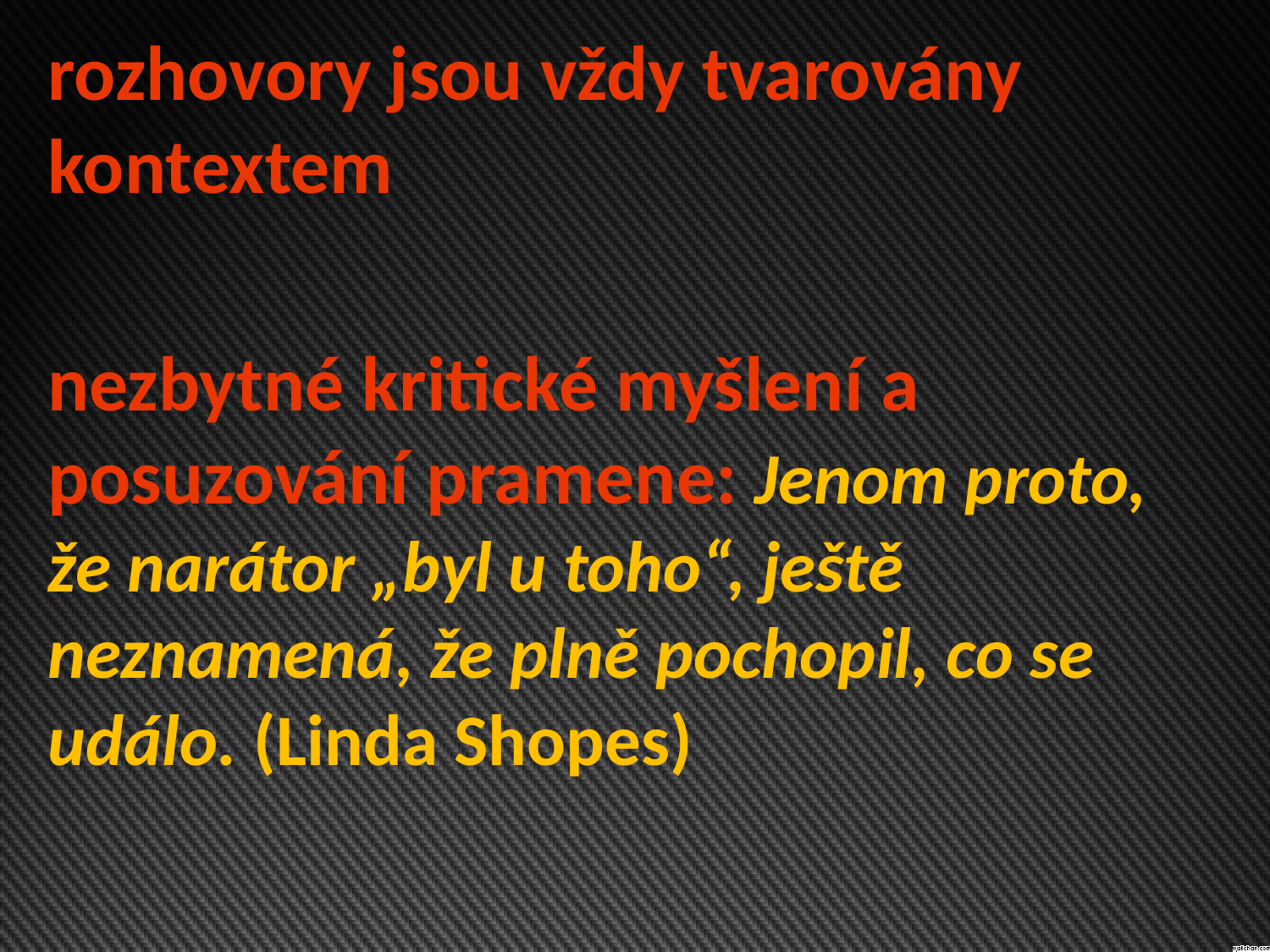

rozhovory jsou vždy tvarovány kontextem

nezbytné kritické myšlení a posuzování pramene: Jenom proto, že narátor „byl u toho“, ještě neznamená, že plně pochopil, co se událo. (Linda Shopes)